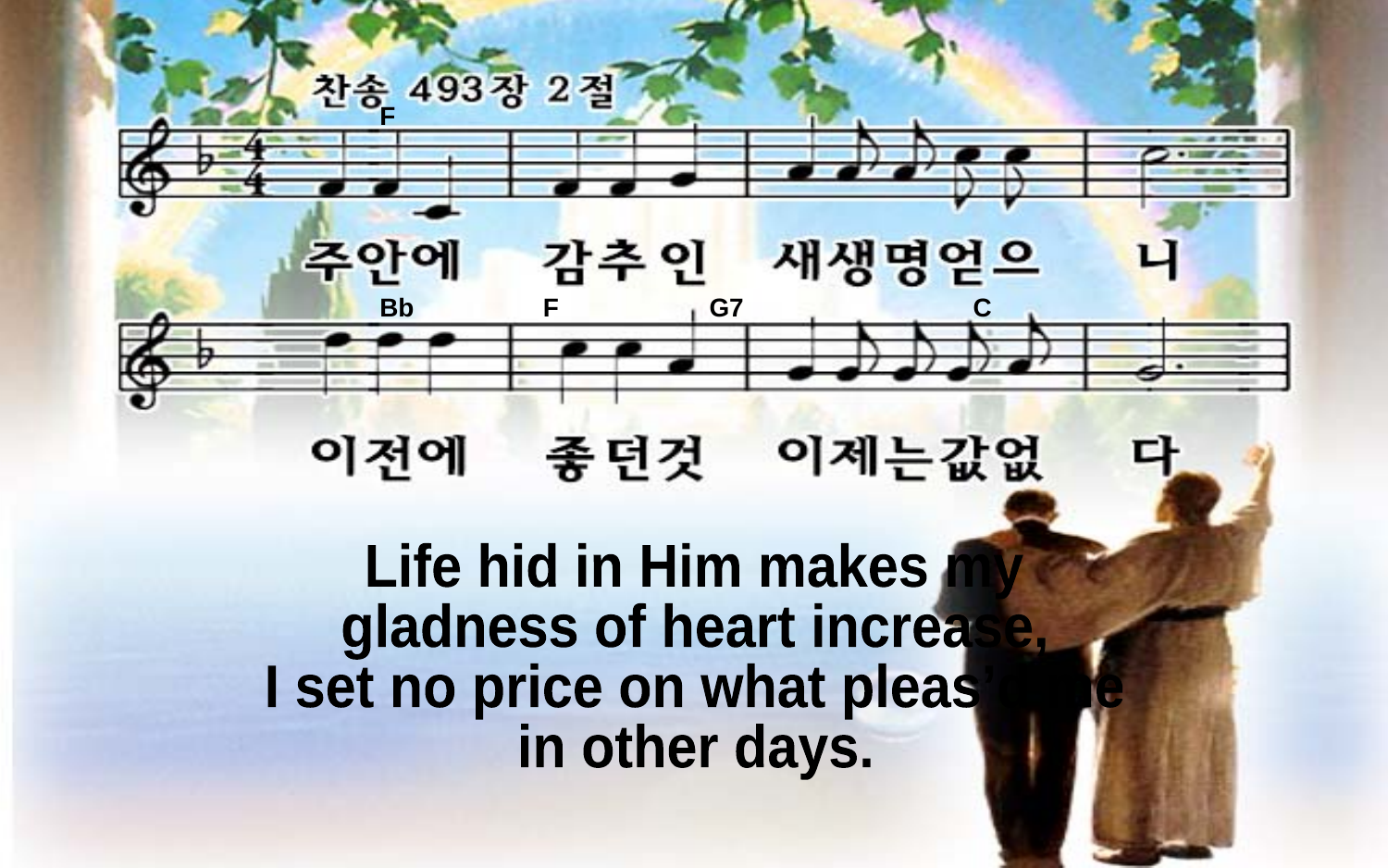

F
Bb                  F                     G7                                C
Life hid in Him makes my
gladness of heart increase,
I set no price on what pleas’d me
in other days.